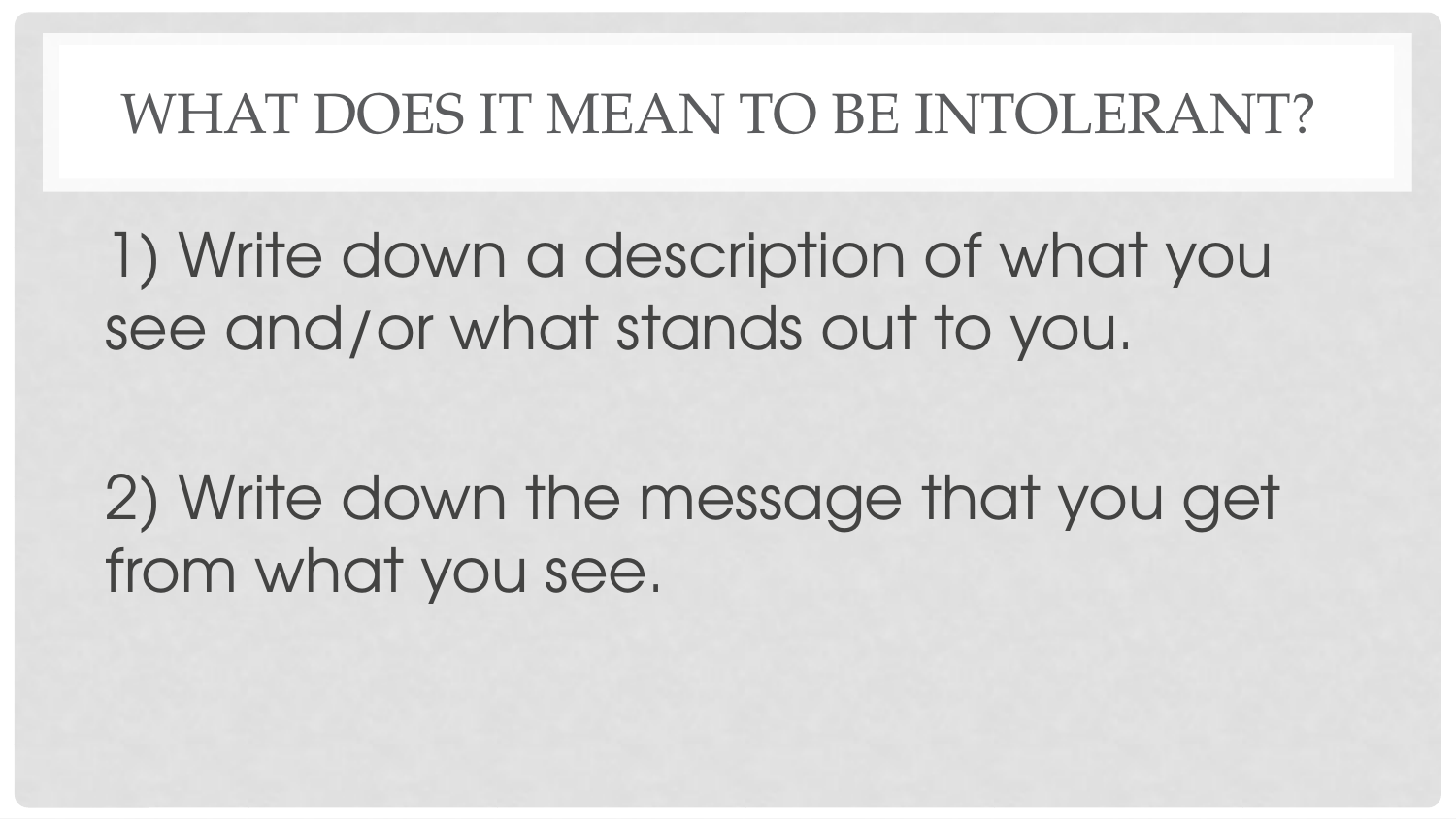

# What does it mean to be Intolerant?
1) Write down a description of what you see and/or what stands out to you.

2) Write down the message that you get from what you see.